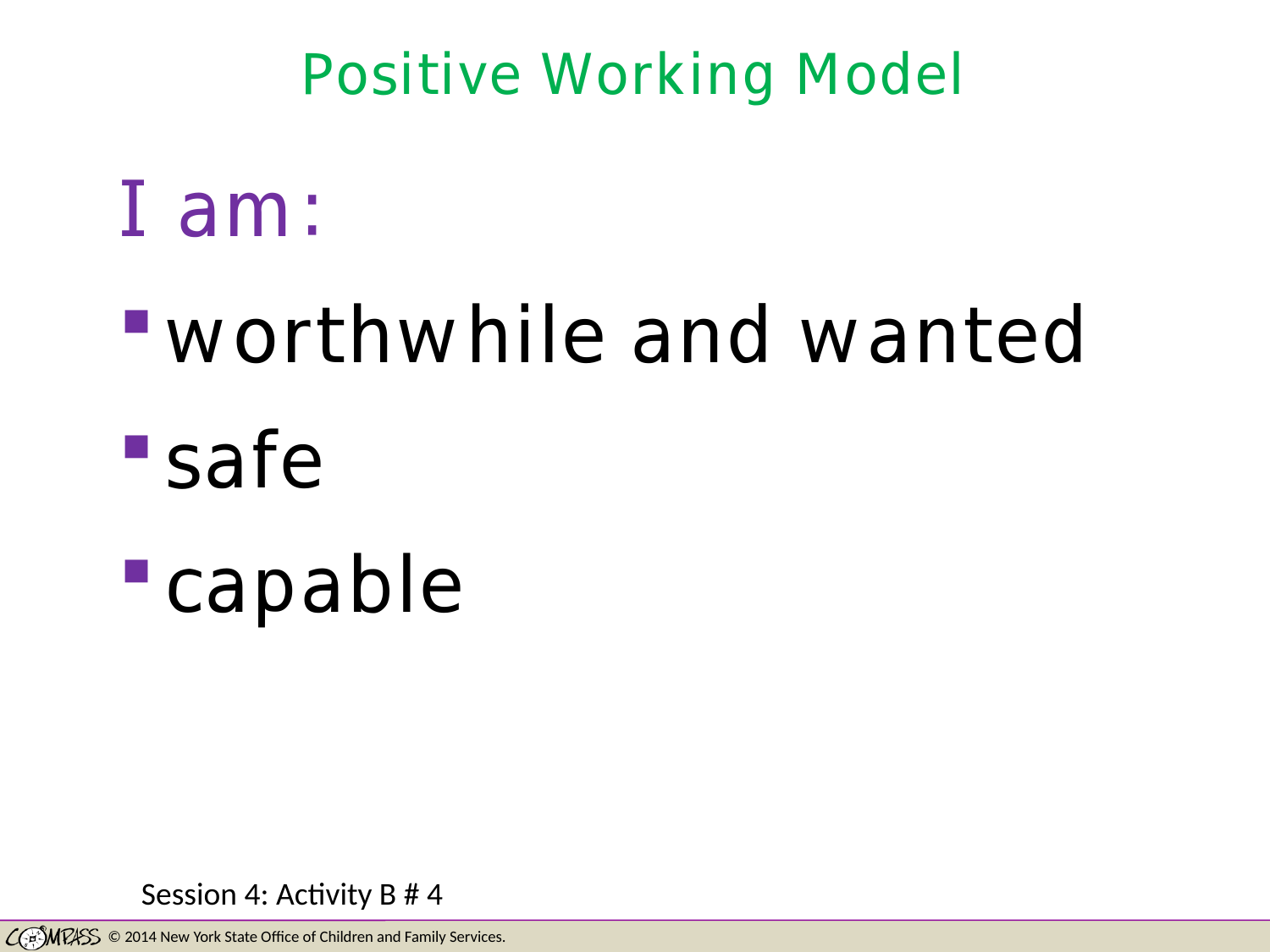

# Positive Working Model
I am:
worthwhile and wanted
safe
capable
Session 4: Activity B # 4